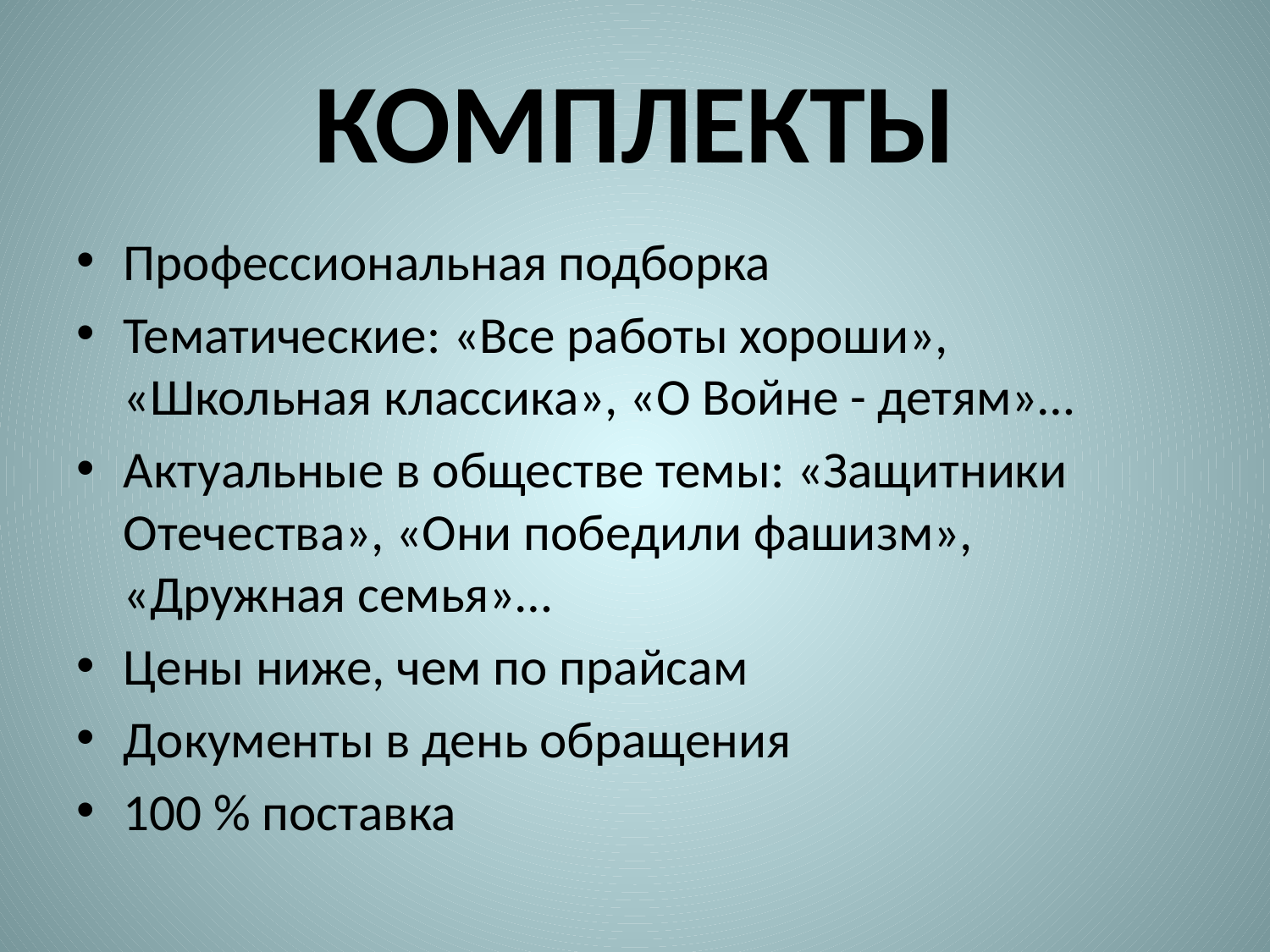

# КОМПЛЕКТЫ
Профессиональная подборка
Тематические: «Все работы хороши», «Школьная классика», «О Войне - детям»…
Актуальные в обществе темы: «Защитники Отечества», «Они победили фашизм», «Дружная семья»…
Цены ниже, чем по прайсам
Документы в день обращения
100 % поставка